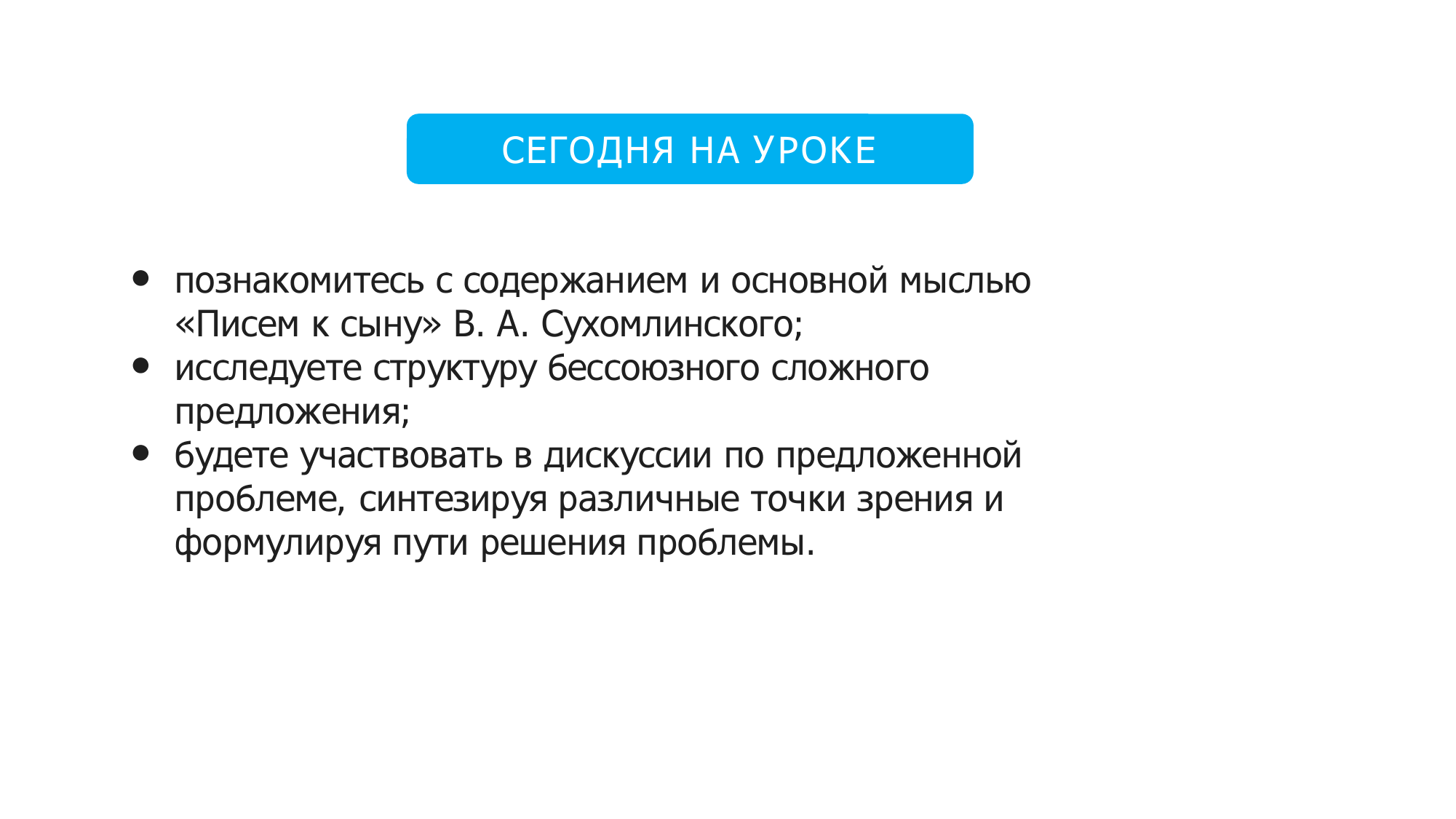

СЕГОДНЯ НА УРОКЕ
познакомитесь с содержанием и основной мыслью «Писем к сыну» В. А. Сухомлинского;
исследуете структуру бессоюзного сложного предложения;
будете участвовать в дискуссии по предложенной проблеме, синтезируя различные точки зрения и формулируя пути решения проблемы.